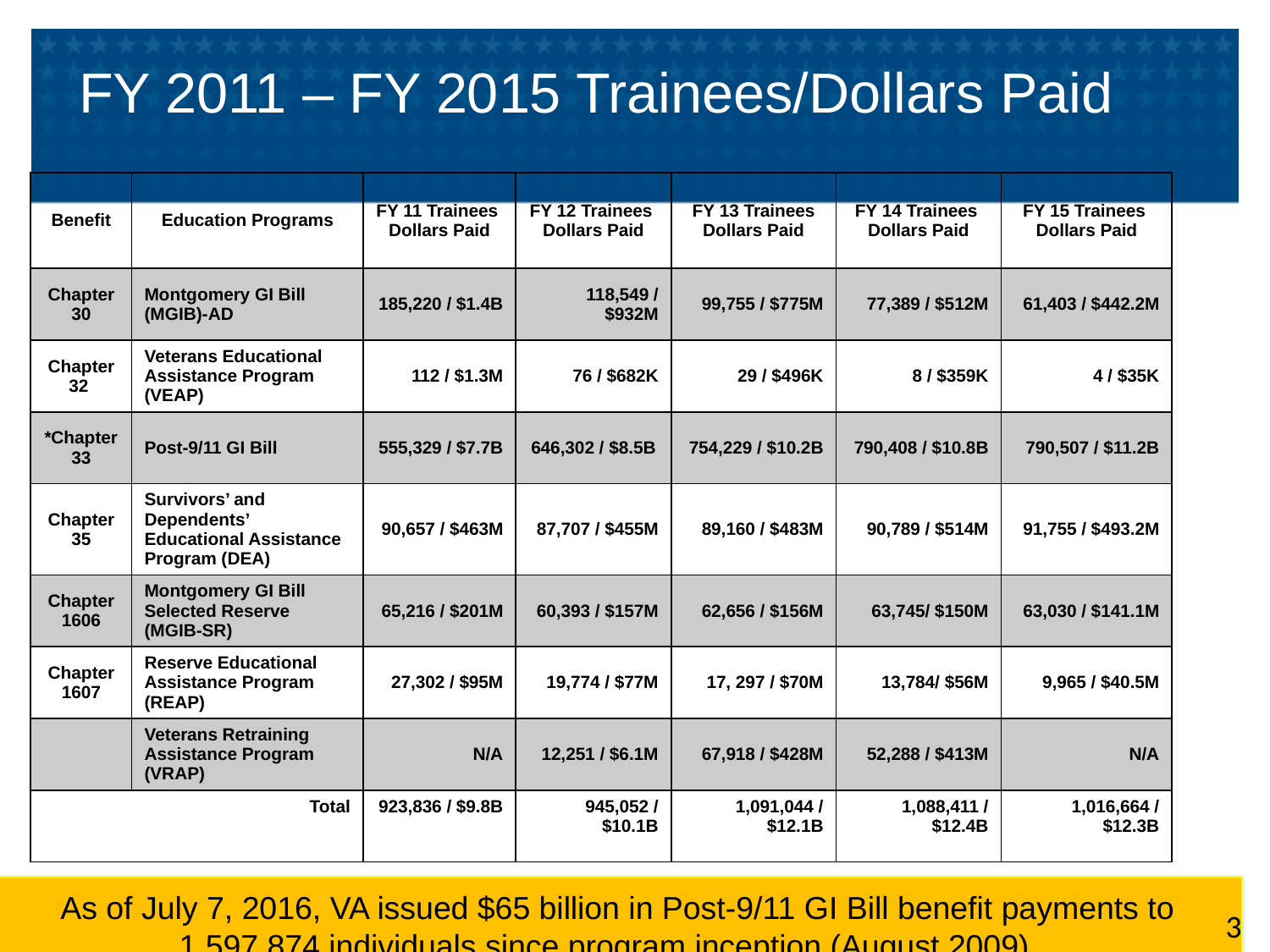

# FY 2011 – FY 2015 Trainees/Dollars Paid
| Benefit | Education Programs | FY 11 Trainees Dollars Paid | FY 12 Trainees Dollars Paid | FY 13 Trainees Dollars Paid | FY 14 Trainees Dollars Paid | FY 15 Trainees Dollars Paid |
| --- | --- | --- | --- | --- | --- | --- |
| Chapter 30 | Montgomery GI Bill (MGIB)-AD | 185,220 / $1.4B | 118,549 / $932M | 99,755 / $775M | 77,389 / $512M | 61,403 / $442.2M |
| Chapter 32 | Veterans Educational Assistance Program (VEAP) | 112 / $1.3M | 76 / $682K | 29 / $496K | 8 / $359K | 4 / $35K |
| \*Chapter 33 | Post-9/11 GI Bill | 555,329 / $7.7B | 646,302 / $8.5B | 754,229 / $10.2B | 790,408 / $10.8B | 790,507 / $11.2B |
| Chapter 35 | Survivors’ and Dependents’ Educational Assistance Program (DEA) | 90,657 / $463M | 87,707 / $455M | 89,160 / $483M | 90,789 / $514M | 91,755 / $493.2M |
| Chapter 1606 | Montgomery GI Bill Selected Reserve (MGIB-SR) | 65,216 / $201M | 60,393 / $157M | 62,656 / $156M | 63,745/ $150M | 63,030 / $141.1M |
| Chapter 1607 | Reserve Educational Assistance Program (REAP) | 27,302 / $95M | 19,774 / $77M | 17, 297 / $70M | 13,784/ $56M | 9,965 / $40.5M |
|  | Veterans Retraining Assistance Program (VRAP) | N/A | 12,251 / $6.1M | 67,918 / $428M | 52,288 / $413M | N/A |
| Total |  | 923,836 / $9.8B | 945,052 / $10.1B | 1,091,044 / $12.1B | 1,088,411 / $12.4B | 1,016,664 / $12.3B |

As of July 7, 2016, VA issued $65 billion in Post-9/11 GI Bill benefit payments to 1,597,874 individuals since program inception (August 2009).

3